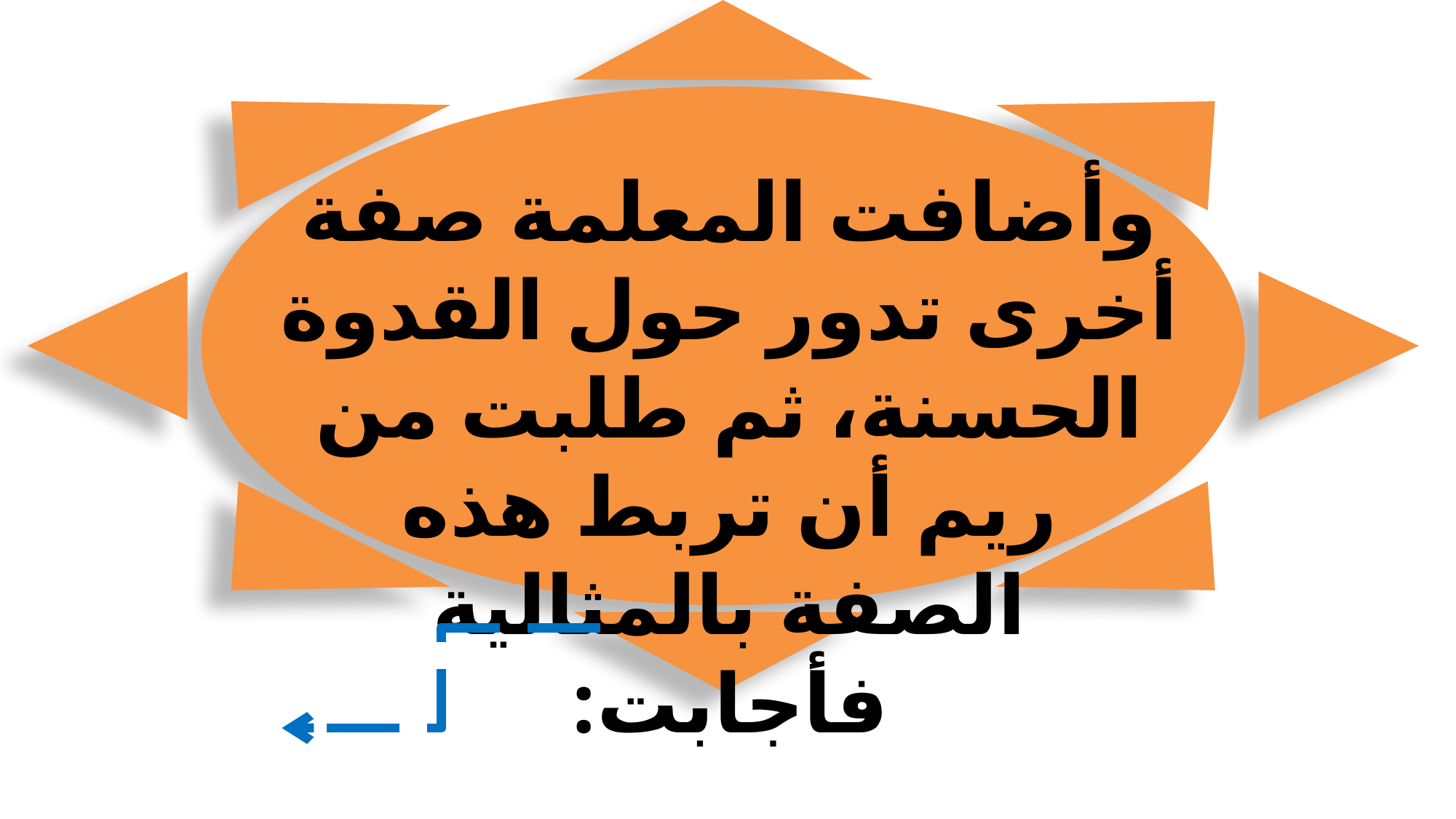

وأضافت المعلمة صفة أخرى تدور حول القدوة الحسنة، ثم طلبت من ريم أن تربط هذه الصفة بالمثالية فأجابت: